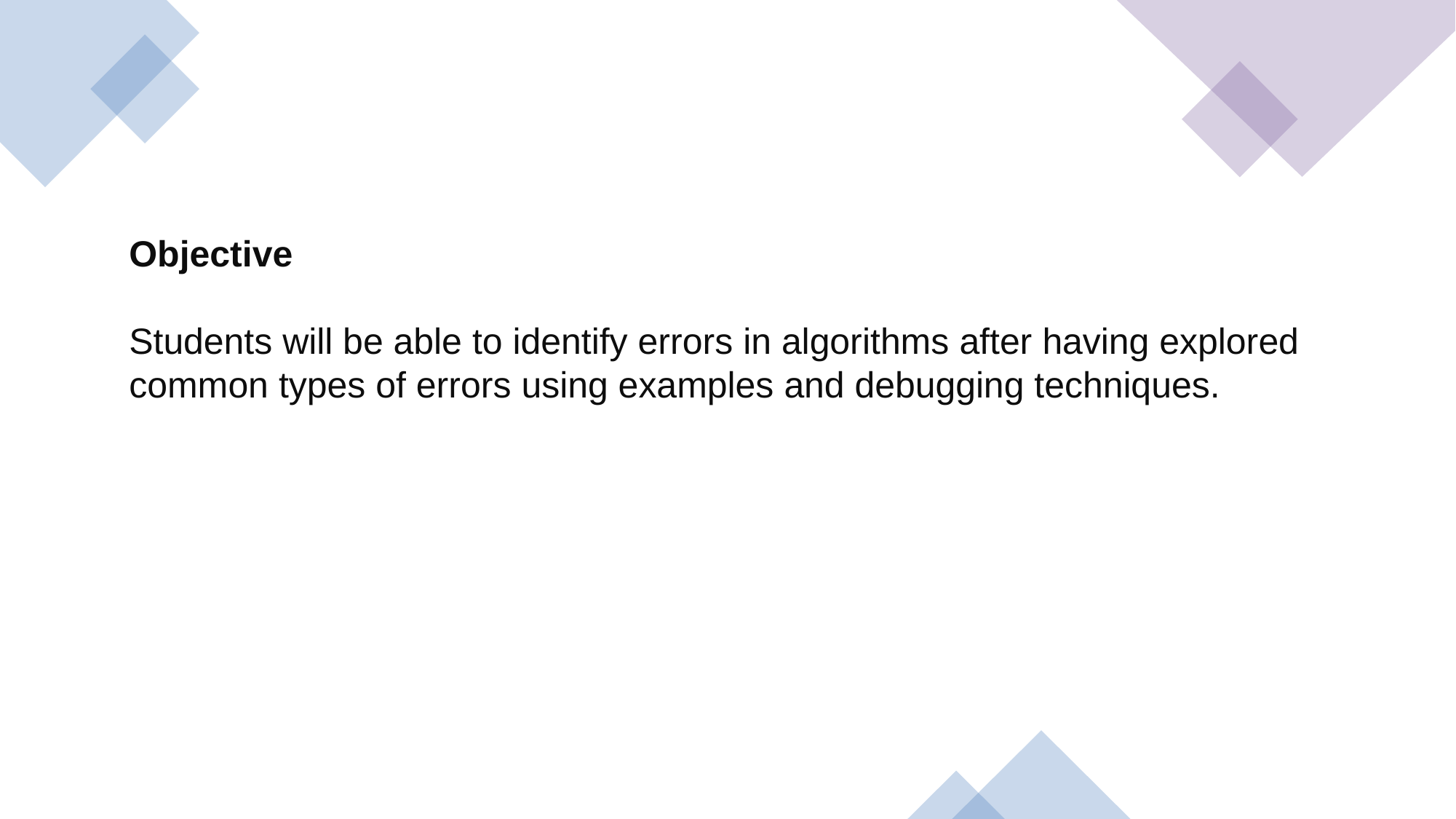

Objective

Students will be able to identify errors in algorithms after having explored common types of errors using examples and debugging techniques.